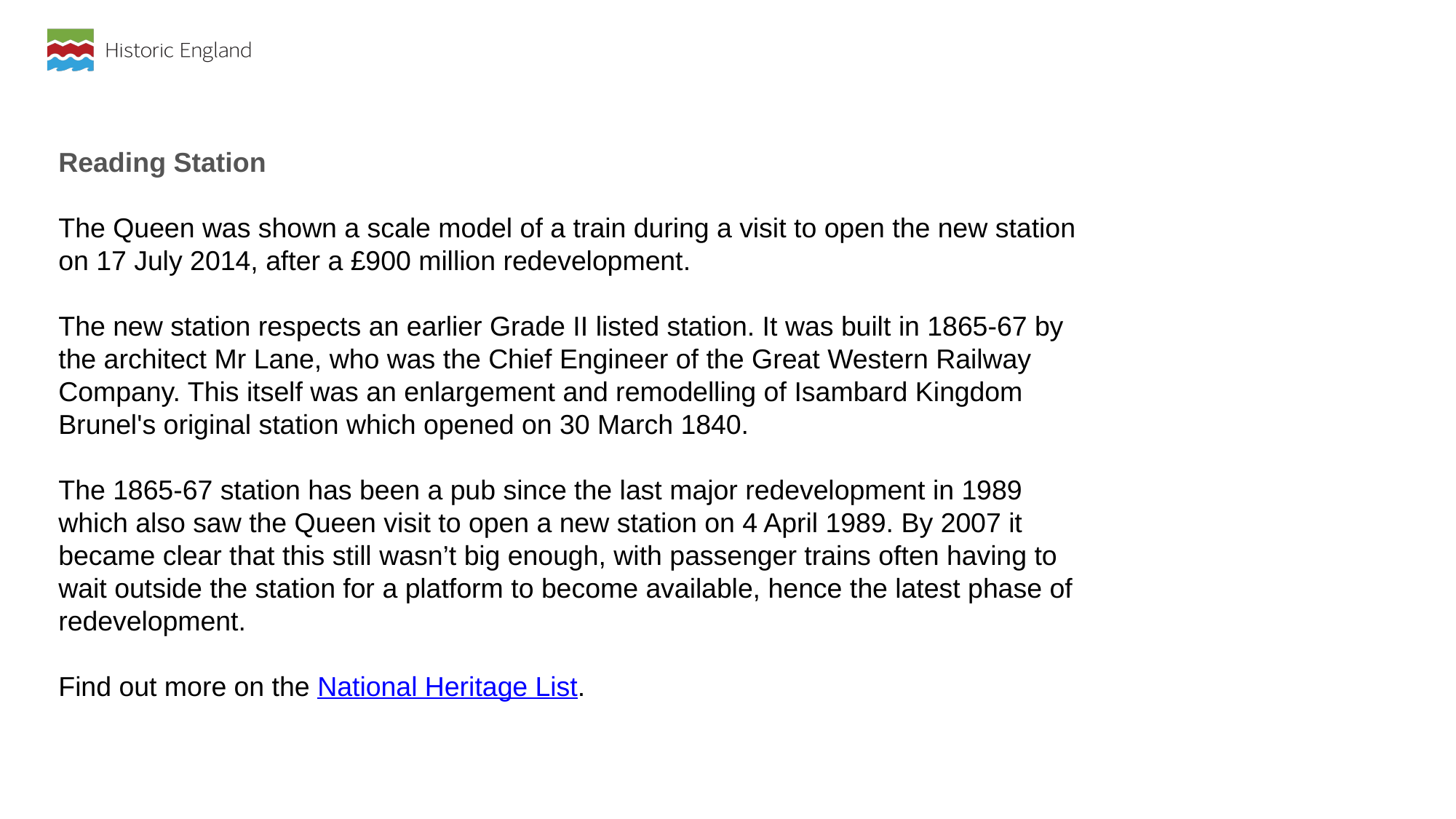

Reading Station

The Queen was shown a scale model of a train during a visit to open the new station on 17 July 2014, after a £900 million redevelopment.

The new station respects an earlier Grade II listed station. It was built in 1865-67 by the architect Mr Lane, who was the Chief Engineer of the Great Western Railway Company. This itself was an enlargement and remodelling of Isambard Kingdom Brunel's original station which opened on 30 March 1840.

The 1865-67 station has been a pub since the last major redevelopment in 1989 which also saw the Queen visit to open a new station on 4 April 1989. By 2007 it became clear that this still wasn’t big enough, with passenger trains often having to wait outside the station for a platform to become available, hence the latest phase of redevelopment.

Find out more on the National Heritage List.